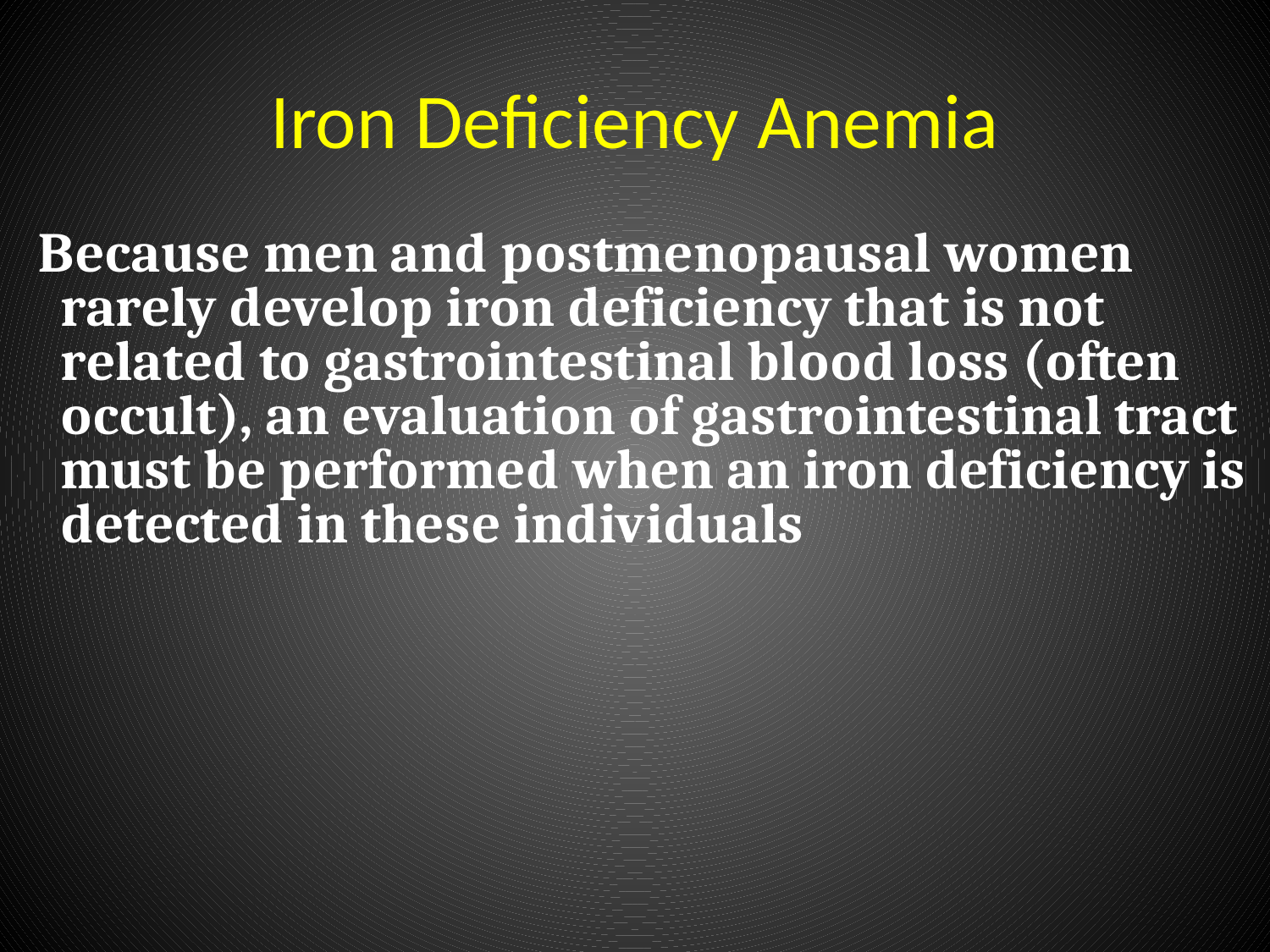

# Iron Deficiency Anemia
  Because men and postmenopausal women rarely develop iron deficiency that is not related to gastrointestinal blood loss (often occult), an evaluation of gastrointestinal tract must be performed when an iron deficiency is detected in these individuals